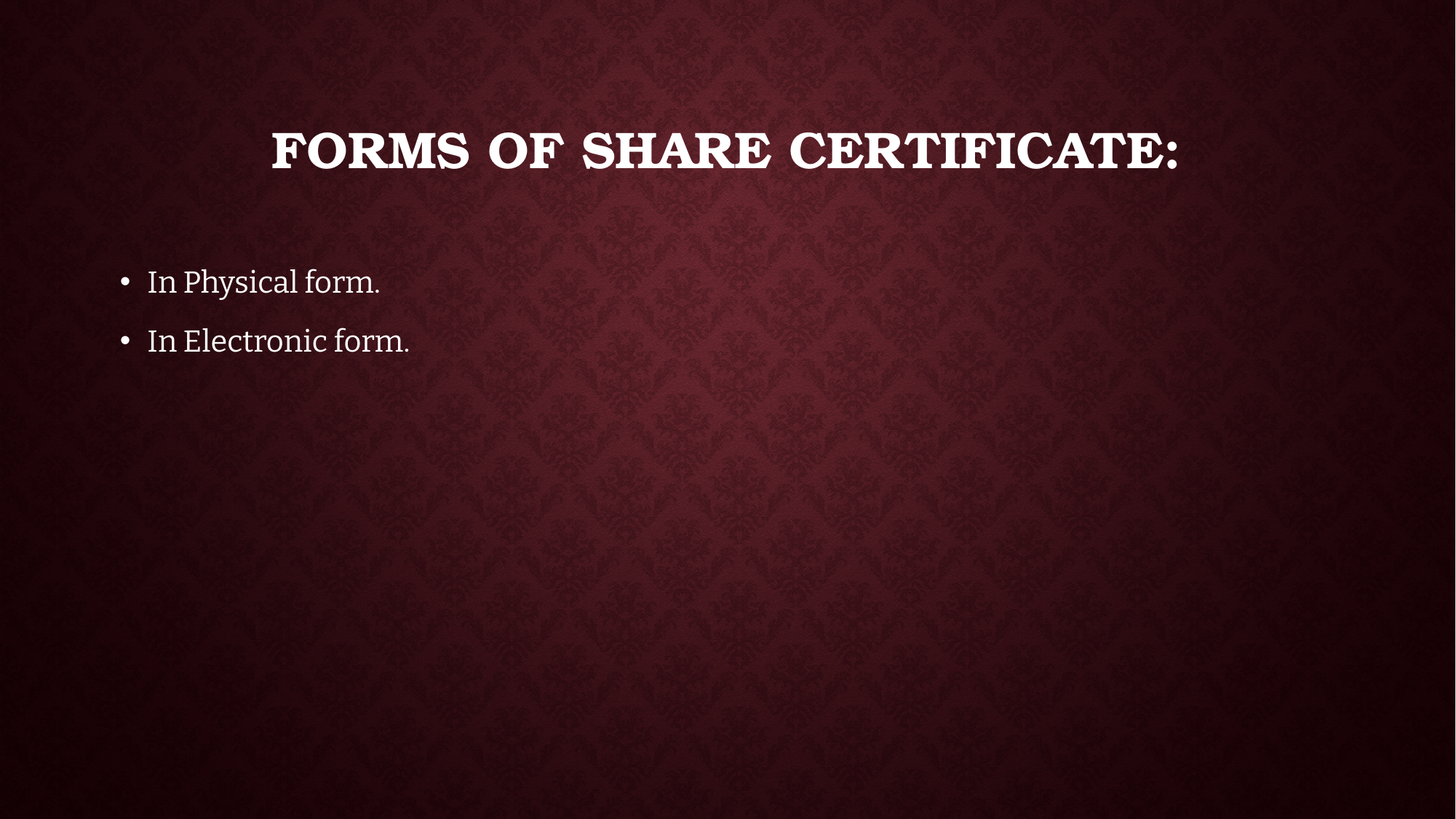

# Forms of share certificate:
In Physical form.
In Electronic form.